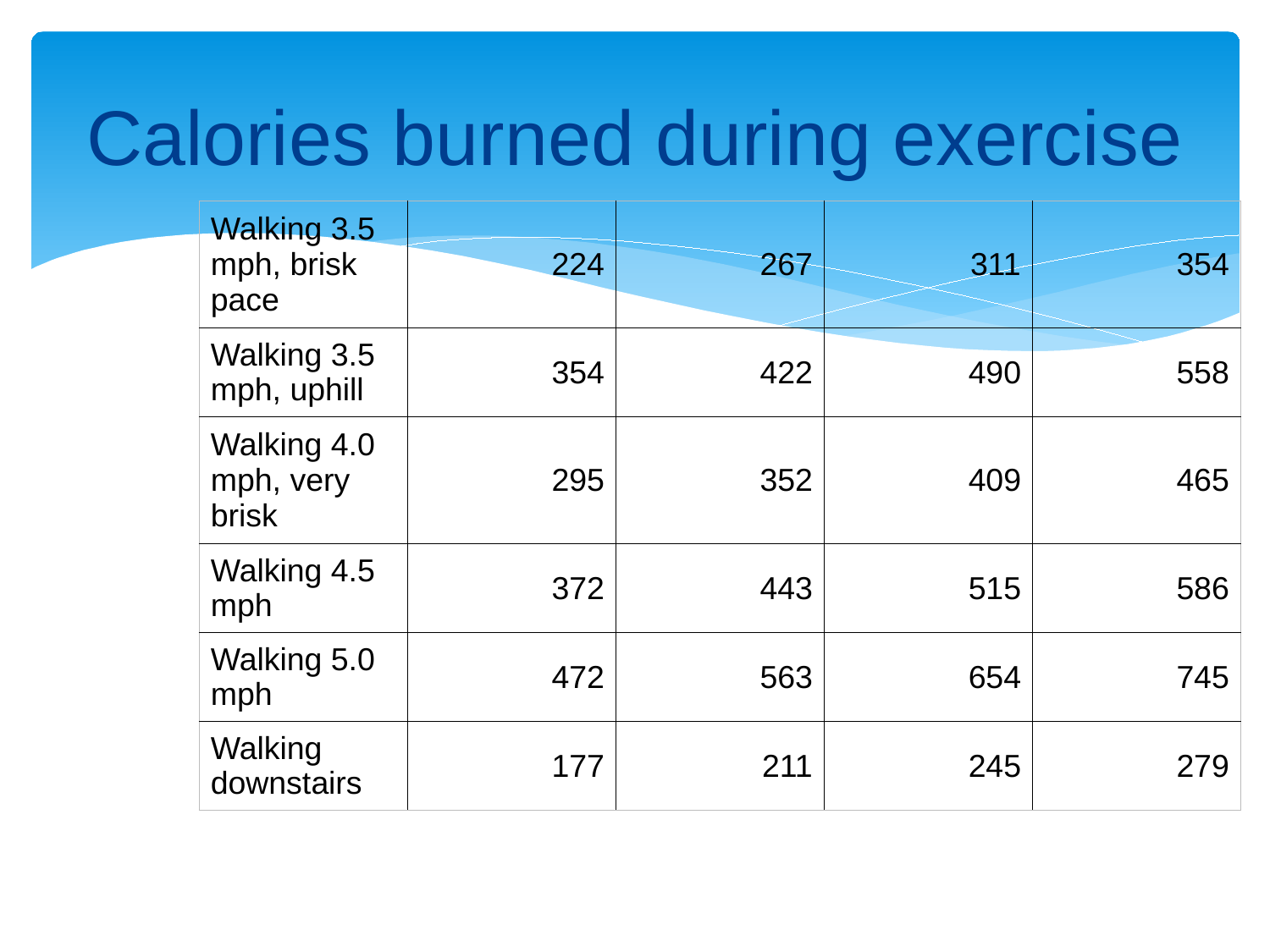

# Calories burned during exercise
| Walking 3.5 mph, brisk pace | 224 | 267 | 311 | 354 |
| --- | --- | --- | --- | --- |
| Walking 3.5 mph, uphill | 354 | 422 | 490 | 558 |
| Walking 4.0 mph, very brisk | 295 | 352 | 409 | 465 |
| Walking 4.5 mph | 372 | 443 | 515 | 586 |
| Walking 5.0 mph | 472 | 563 | 654 | 745 |
| Walking downstairs | 177 | 211 | 245 | 279 |